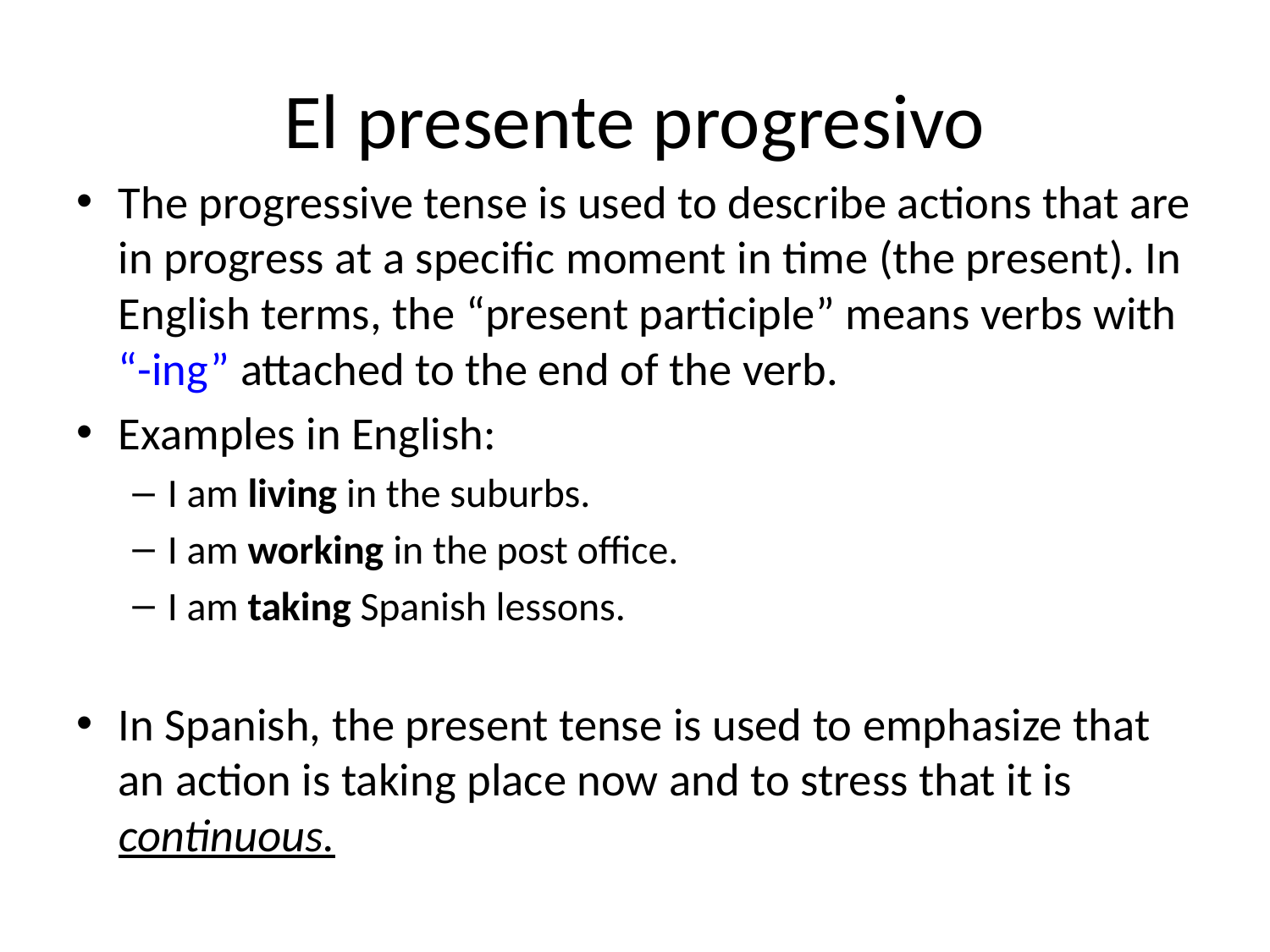

# El presente progresivo
The progressive tense is used to describe actions that are in progress at a specific moment in time (the present). In English terms, the “present participle” means verbs with “-ing” attached to the end of the verb.
Examples in English:
I am living in the suburbs.
I am working in the post office.
I am taking Spanish lessons.

In Spanish, the present tense is used to emphasize that an action is taking place now and to stress that it is continuous.